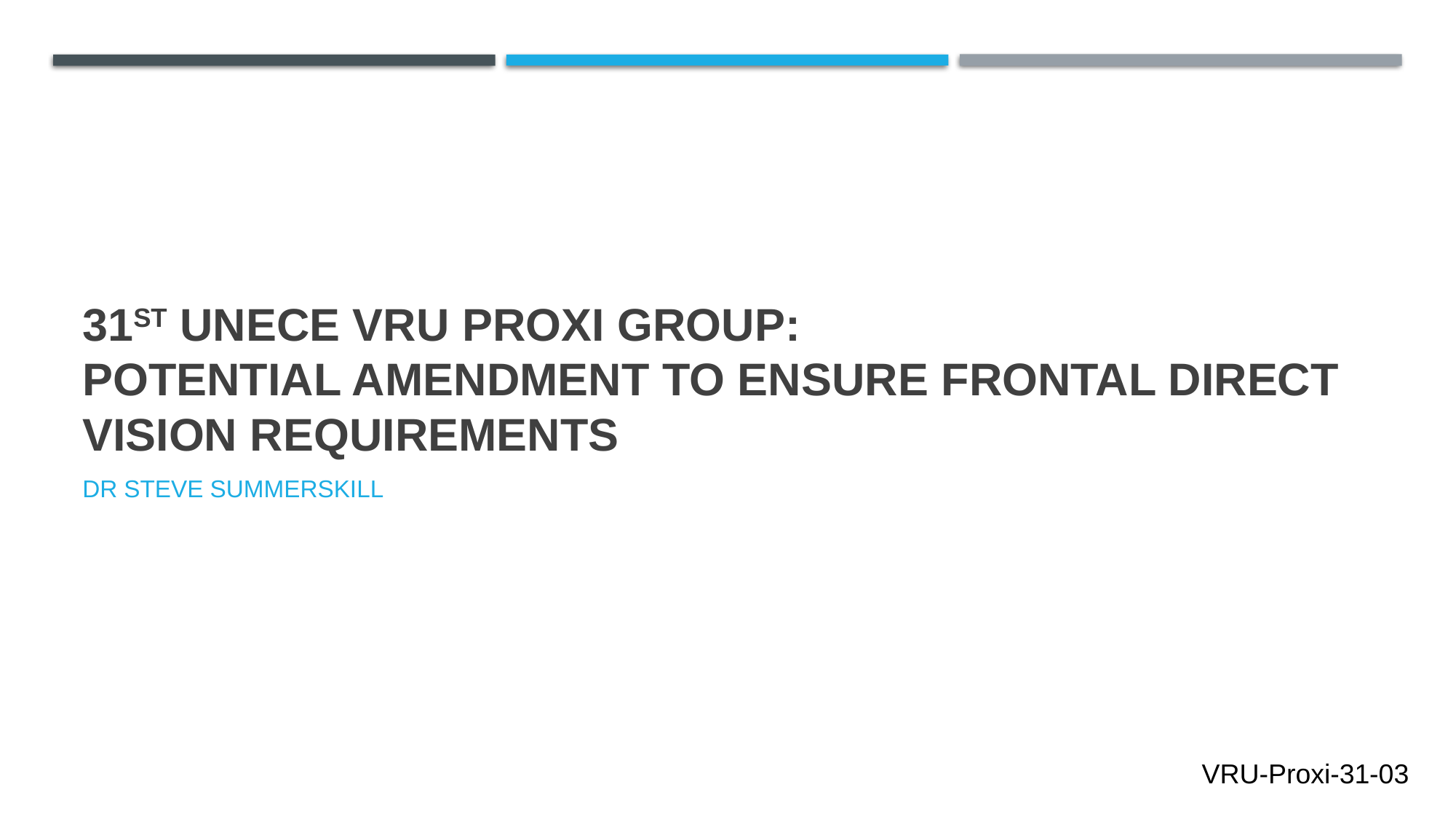

# 31st Unece VRU proxi group: Potential amendment to ensure frontal direct vision requirements
Dr Steve Summerskill
VRU-Proxi-31-03